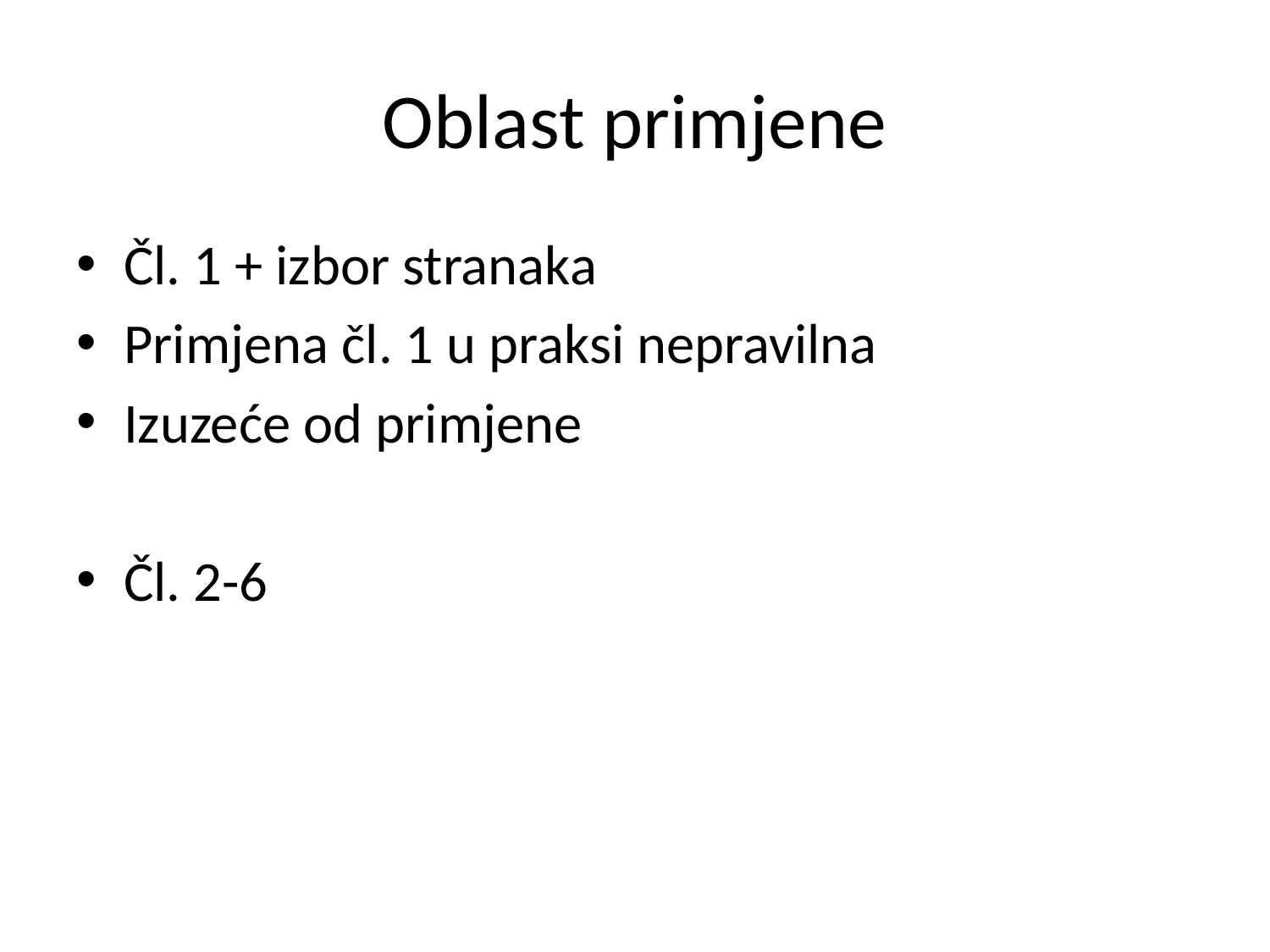

# Oblast primjene
Čl. 1 + izbor stranaka
Primjena čl. 1 u praksi nepravilna
Izuzeće od primjene

Čl. 2-6